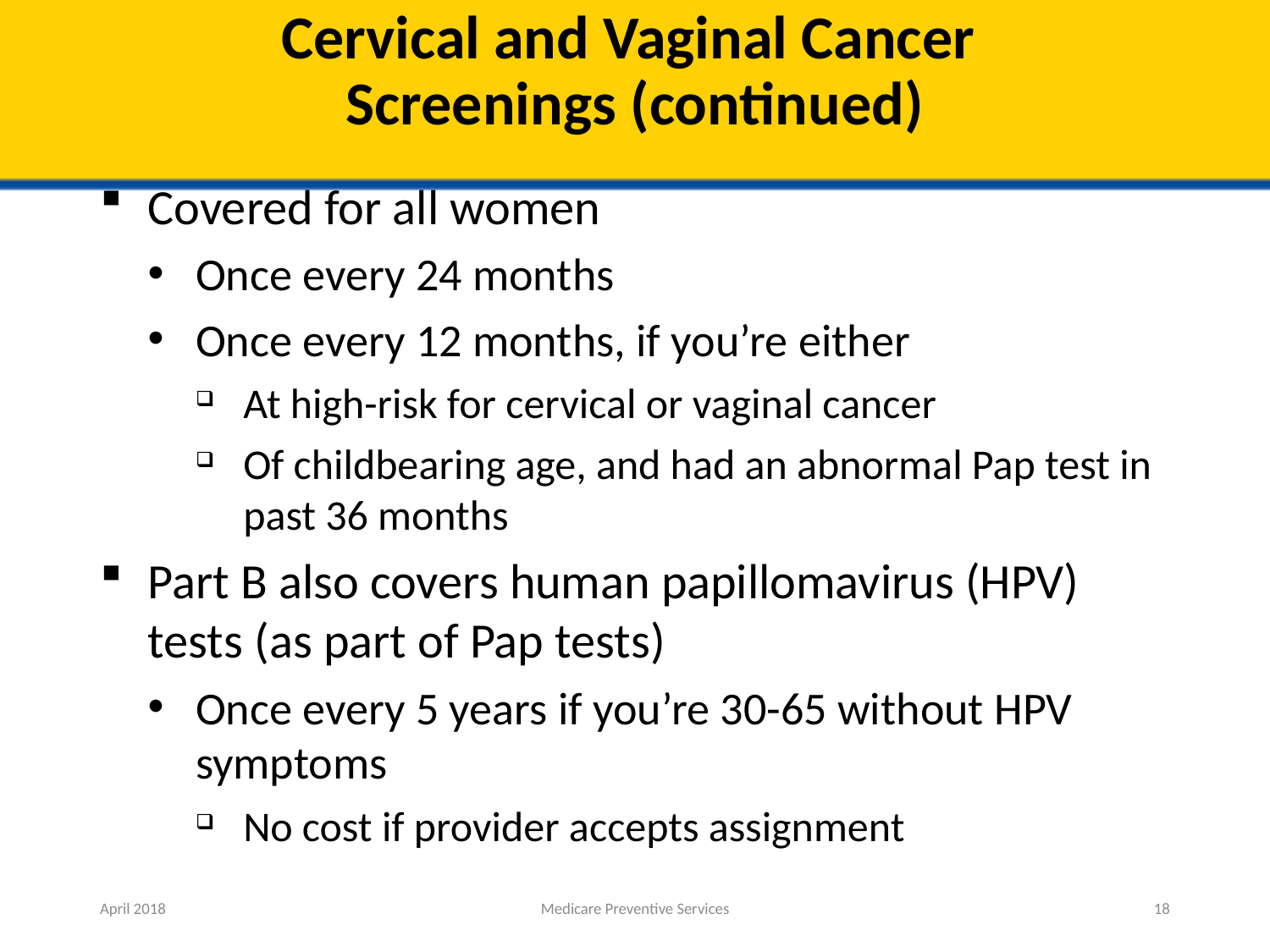

# Cervical and Vaginal Cancer Screenings (continued)
Covered for all women
Once every 24 months
Once every 12 months, if you’re either
At high-risk for cervical or vaginal cancer
Of childbearing age, and had an abnormal Pap test in
past 36 months
Part B also covers human papillomavirus (HPV) tests (as part of Pap tests)
Once every 5 years if you’re 30-65 without HPV symptoms
No cost if provider accepts assignment
April 2018
Medicare Preventive Services
18